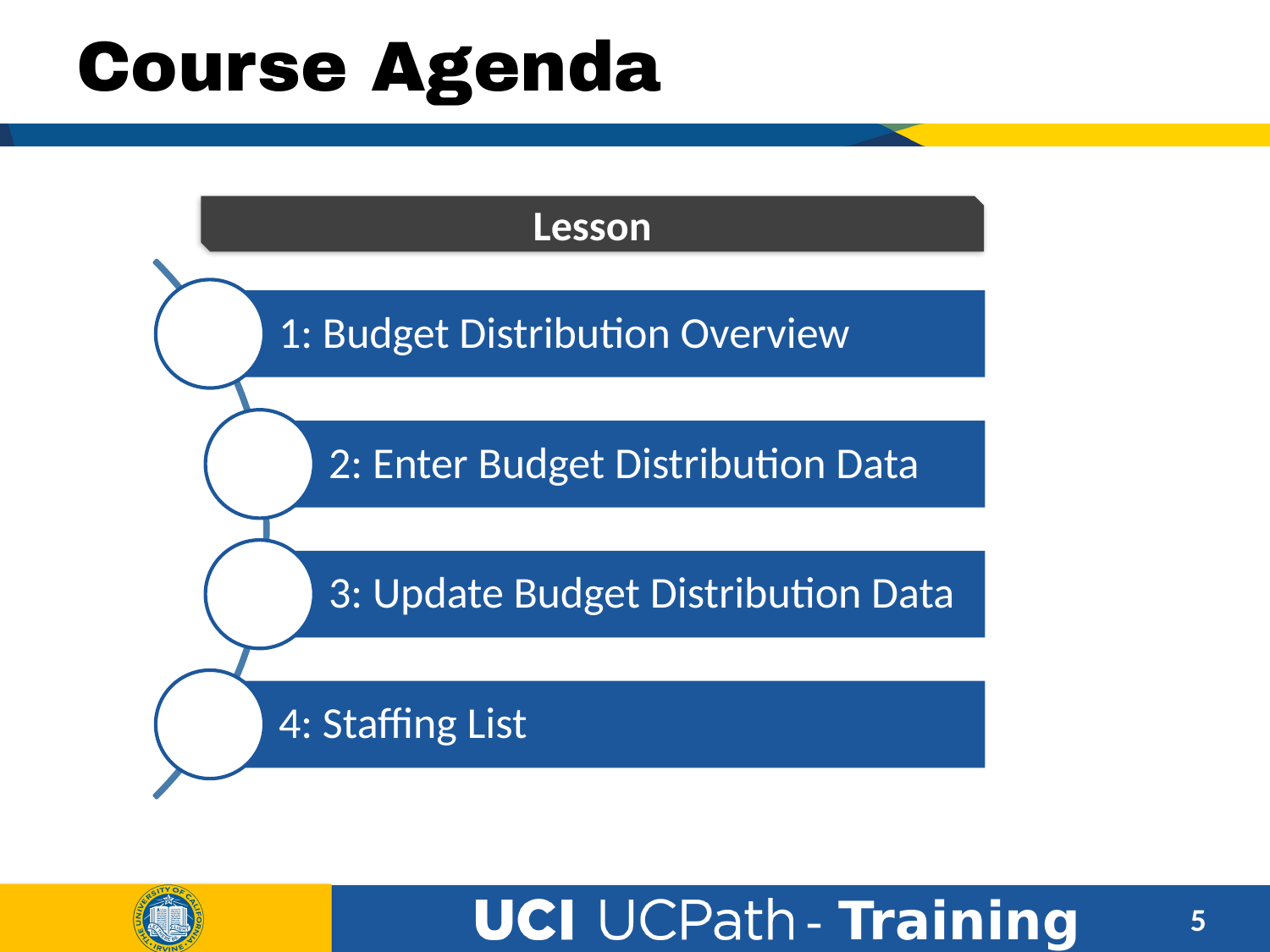

# Course Agenda
Lesson
1: Budget Distribution Overview
2: Enter Budget Distribution Data
3: Update Budget Distribution Data
4: Staffing List